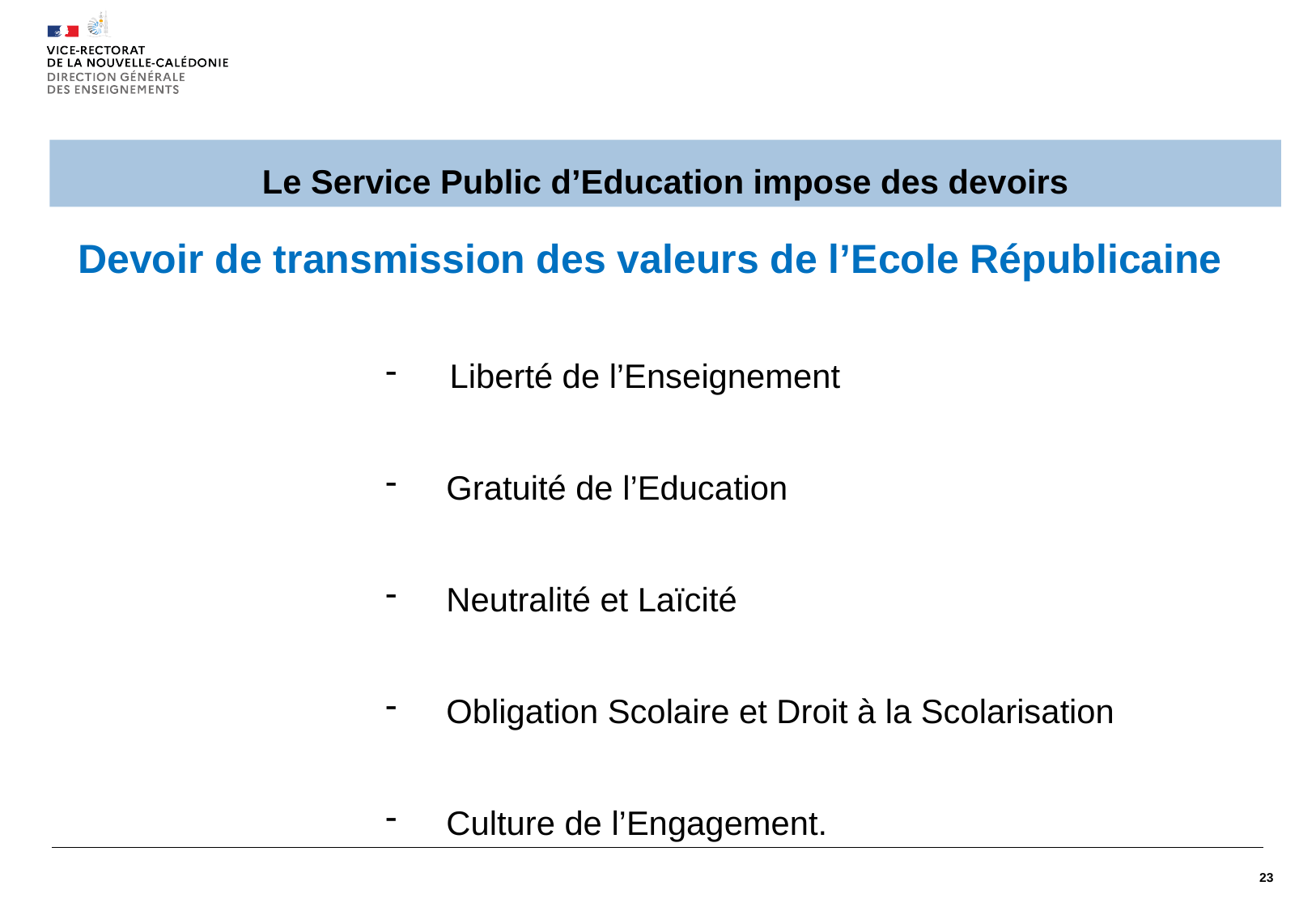

# Le Service Public d’Education impose des devoirs
  Devoir de transmission des valeurs de l’Ecole Républicaine

  Liberté de l’Enseignement

Gratuité de l’Education

Neutralité et Laïcité

Obligation Scolaire et Droit à la Scolarisation

Culture de l’Engagement.

23